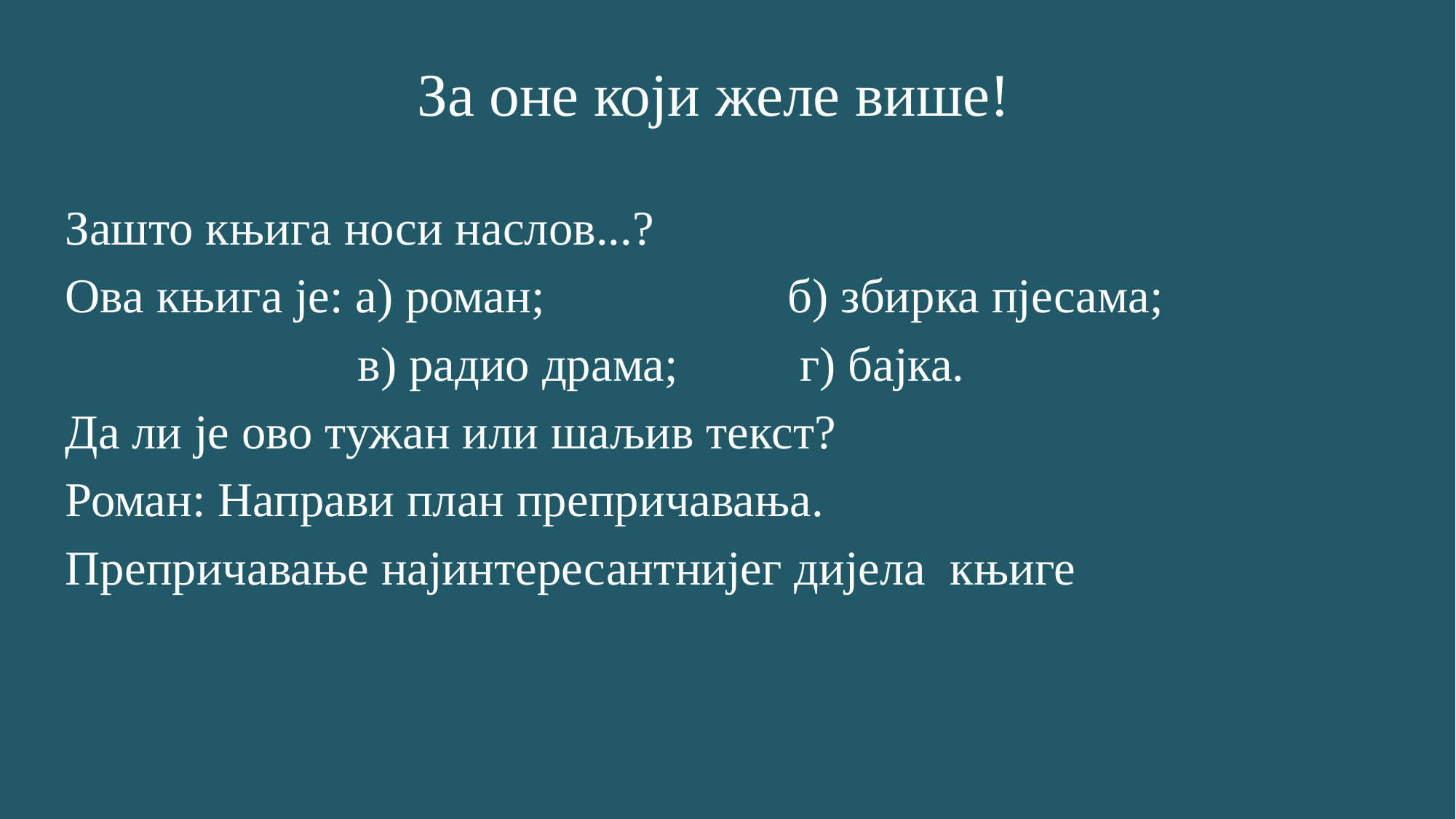

За оне који желе више!
Зашто књига носи наслов...?
Ова књига је: а) роман;                    б) збирка пјесама;
                        в) радио драма;          г) бајка.
Да ли је ово тужан или шаљив текст?
Роман: Направи план препричавања.
Препричавање најинтересантнијег дијела  књиге